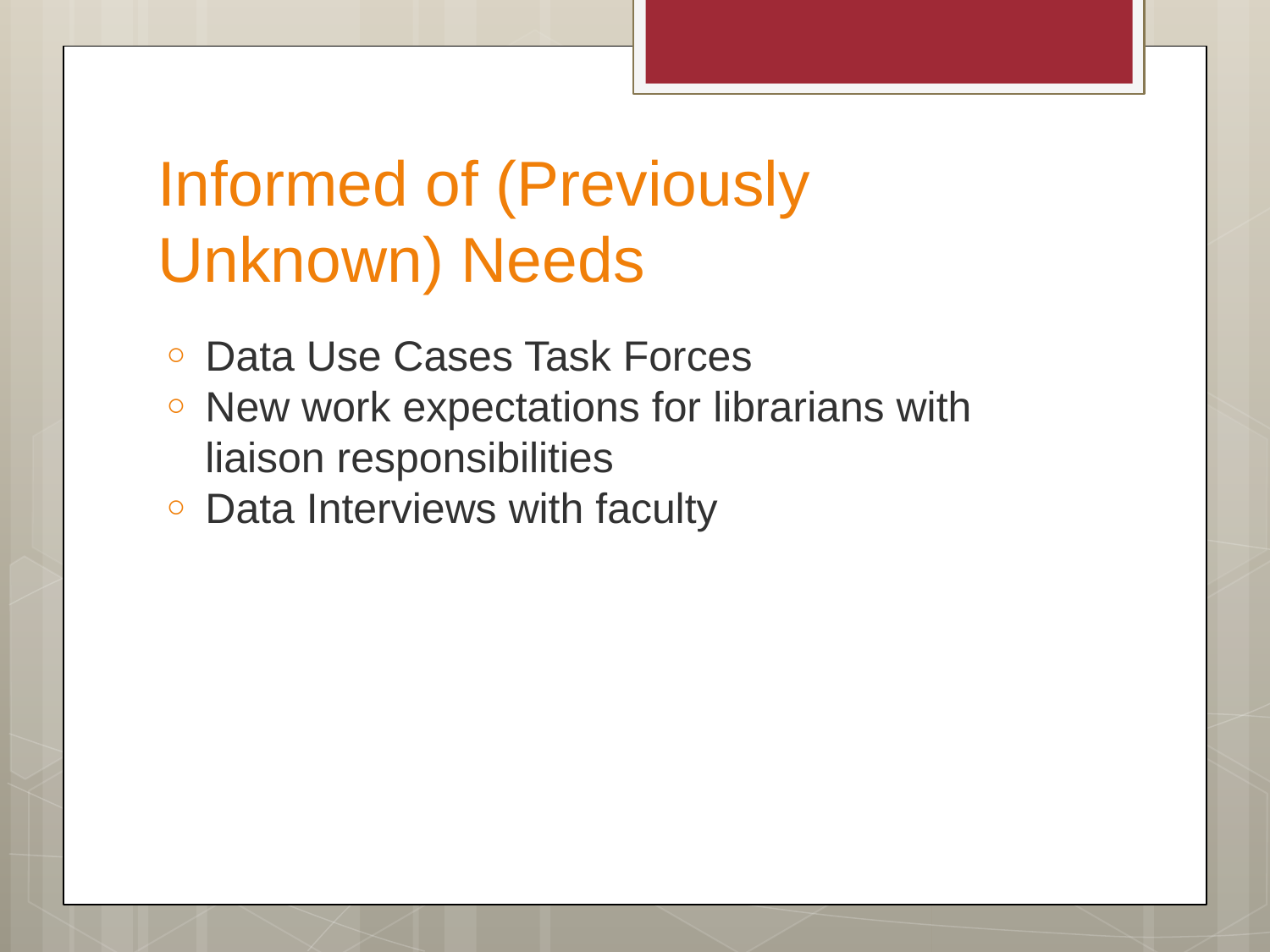

# Informed of (Previously Unknown) Needs
Data Use Cases Task Forces
New work expectations for librarians with liaison responsibilities
Data Interviews with faculty